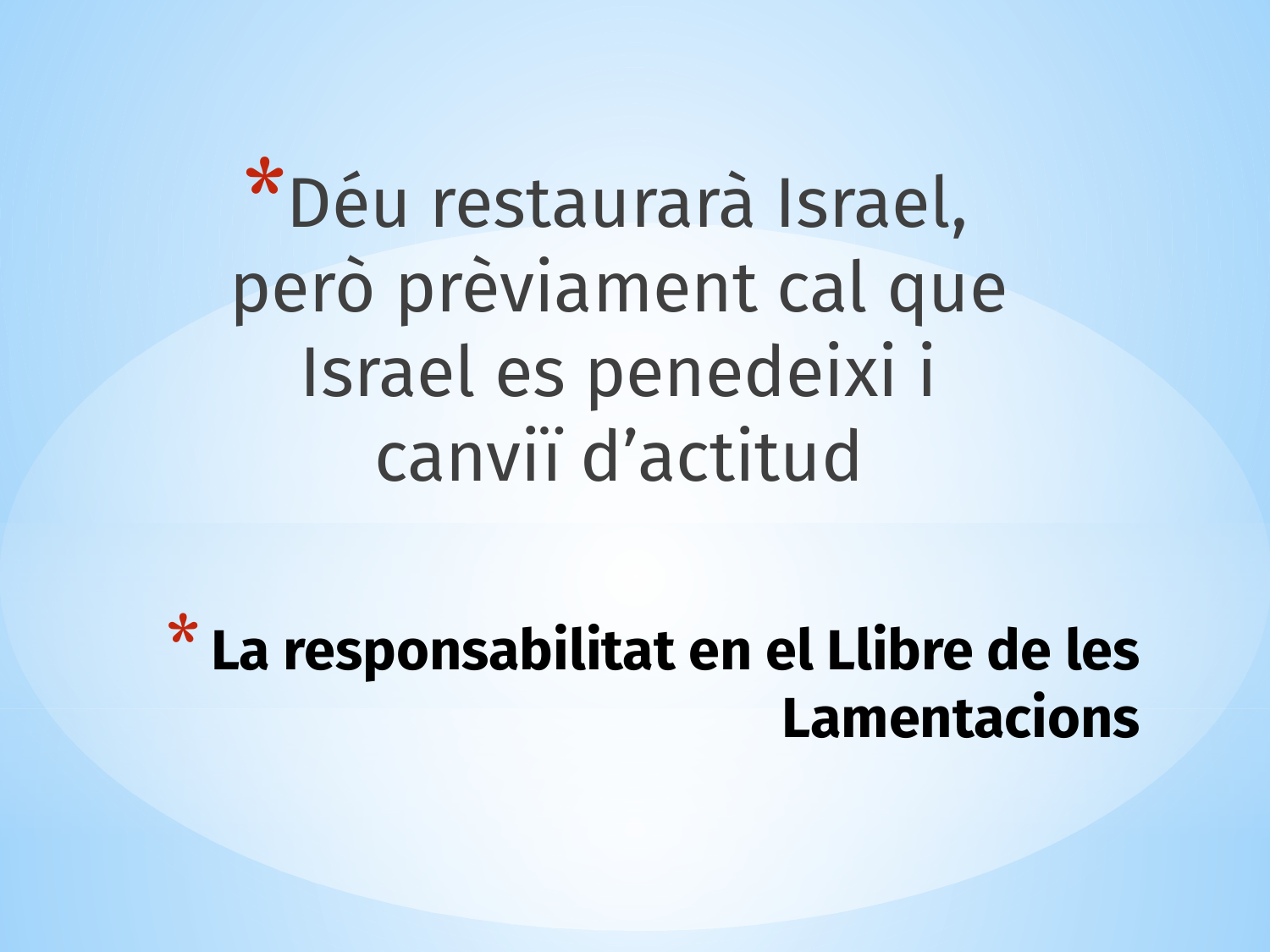

Déu restaurarà Israel, però prèviament cal que Israel es penedeixi i canviï d’actitud
# La responsabilitat en el Llibre de les Lamentacions